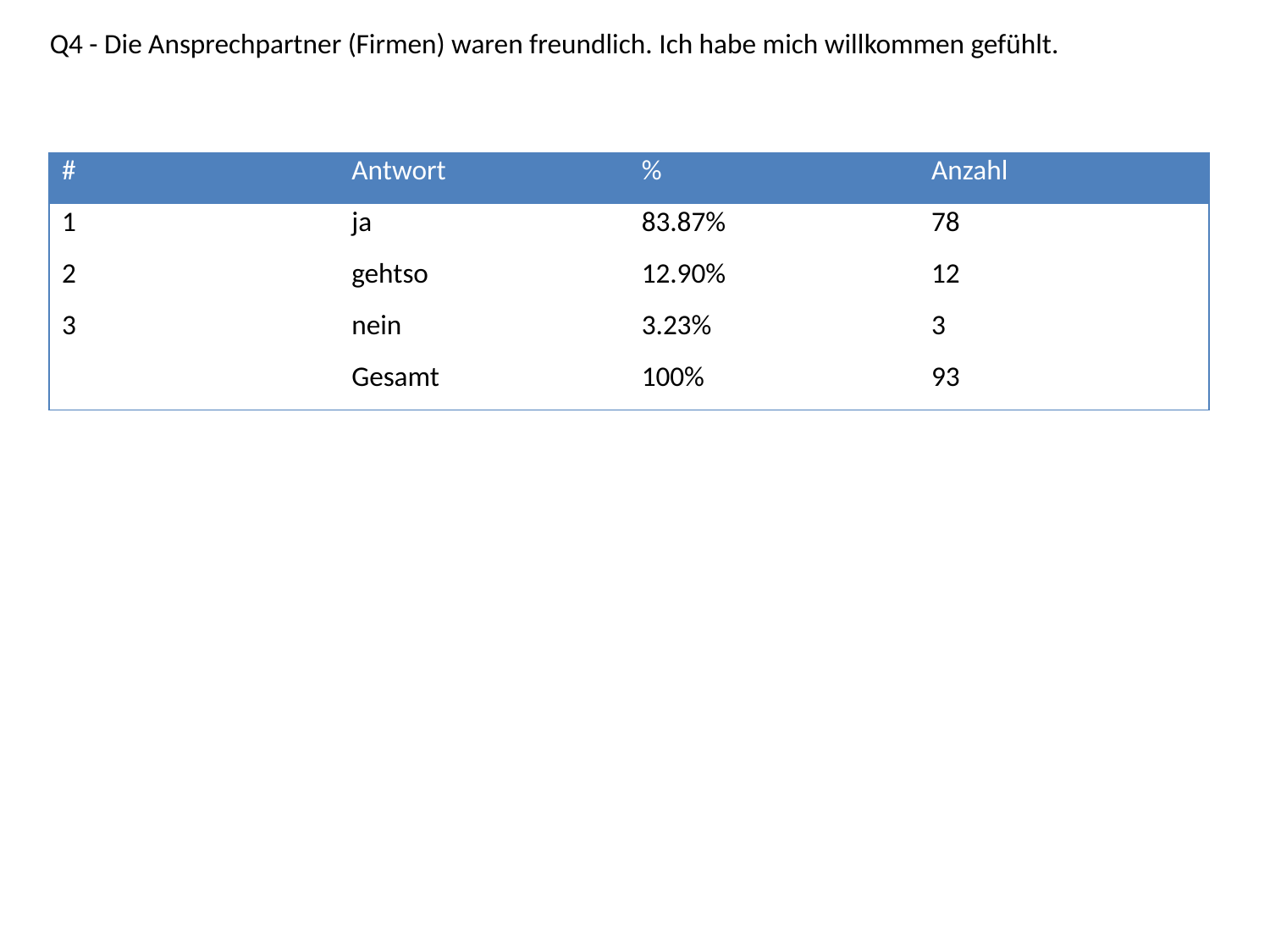

Q4 - Die Ansprechpartner (Firmen) waren freundlich. Ich habe mich willkommen gefühlt.
| # | Antwort | % | Anzahl |
| --- | --- | --- | --- |
| 1 | ja | 83.87% | 78 |
| 2 | gehtso | 12.90% | 12 |
| 3 | nein | 3.23% | 3 |
|  | Gesamt | 100% | 93 |